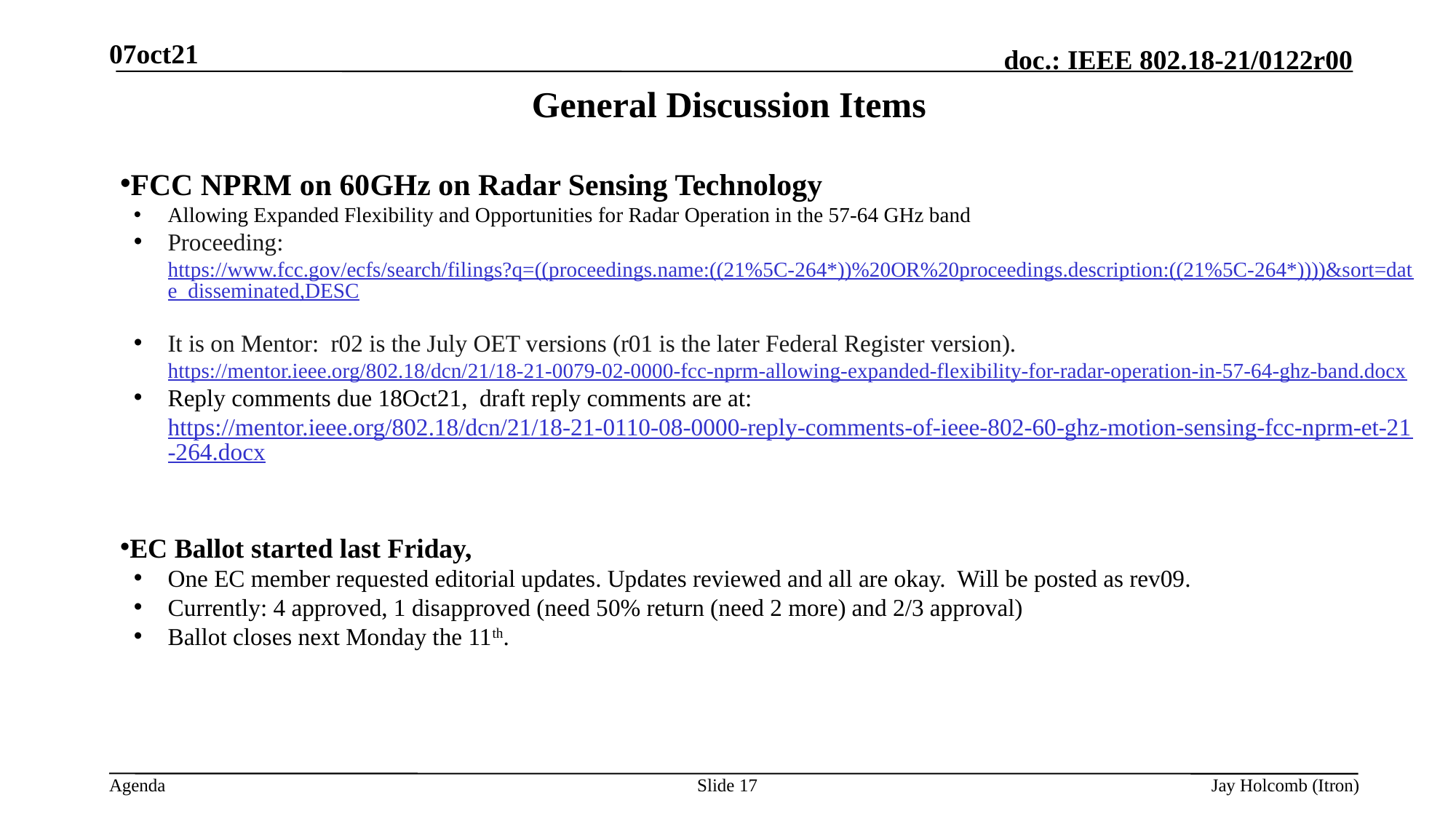

07oct21
# General Discussion Items

FCC NPRM on 60GHz on Radar Sensing Technology
Allowing Expanded Flexibility and Opportunities for Radar Operation in the 57-64 GHz band
Proceeding: https://www.fcc.gov/ecfs/search/filings?q=((proceedings.name:((21%5C-264*))%20OR%20proceedings.description:((21%5C-264*))))&sort=date_disseminated,DESC
It is on Mentor:  r02 is the July OET versions (r01 is the later Federal Register version). https://mentor.ieee.org/802.18/dcn/21/18-21-0079-02-0000-fcc-nprm-allowing-expanded-flexibility-for-radar-operation-in-57-64-ghz-band.docx
Reply comments due 18Oct21,  draft reply comments are at: https://mentor.ieee.org/802.18/dcn/21/18-21-0110-08-0000-reply-comments-of-ieee-802-60-ghz-motion-sensing-fcc-nprm-et-21-264.docx

EC Ballot started last Friday,
One EC member requested editorial updates. Updates reviewed and all are okay.  Will be posted as rev09.
Currently: 4 approved, 1 disapproved (need 50% return (need 2 more) and 2/3 approval)
Ballot closes next Monday the 11th.

Slide 17
Jay Holcomb (Itron)